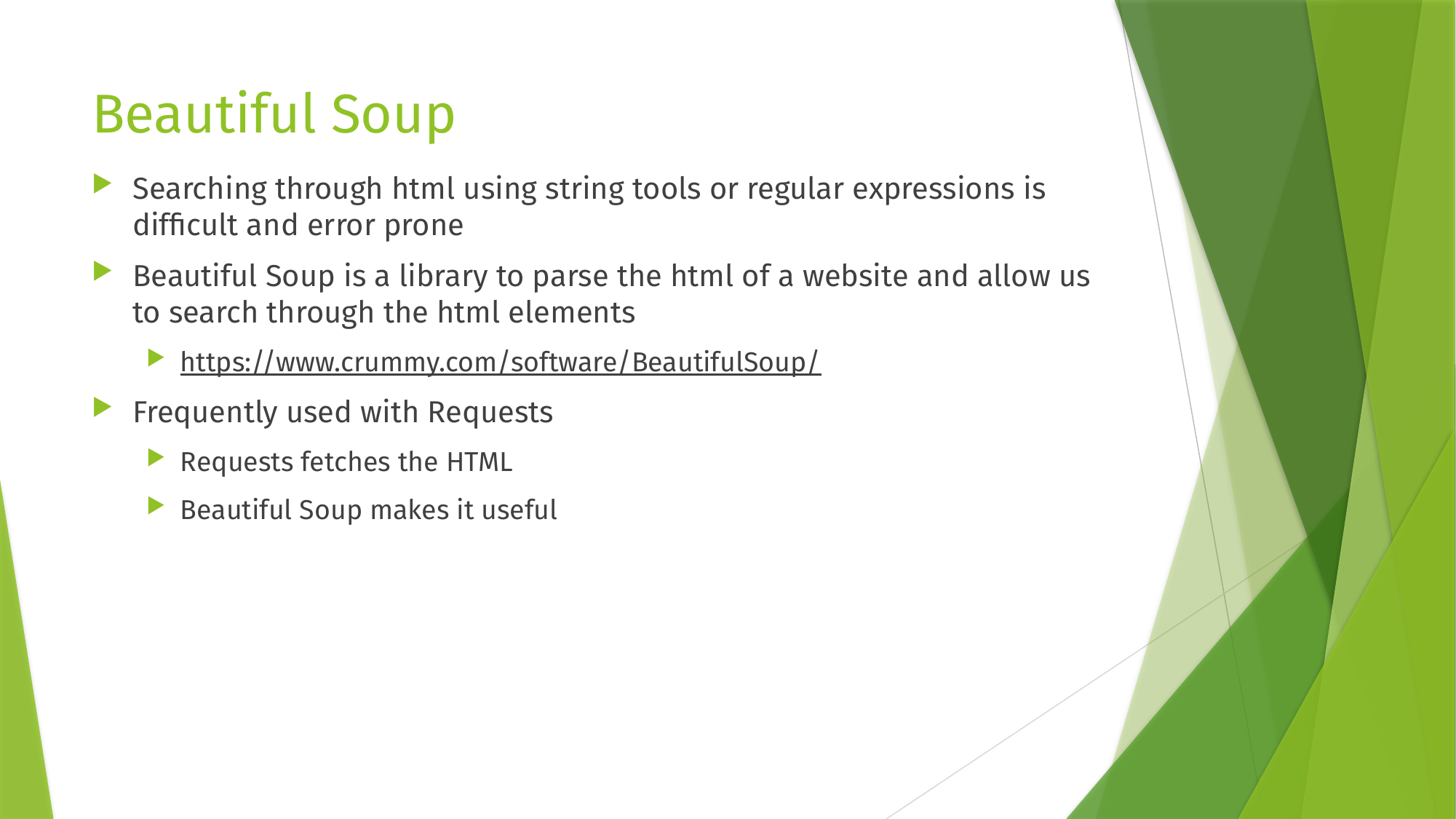

# Beautiful Soup
Searching through html using string tools or regular expressions is difficult and error prone
Beautiful Soup is a library to parse the html of a website and allow us to search through the html elements
https://www.crummy.com/software/BeautifulSoup/
Frequently used with Requests
Requests fetches the HTML
Beautiful Soup makes it useful